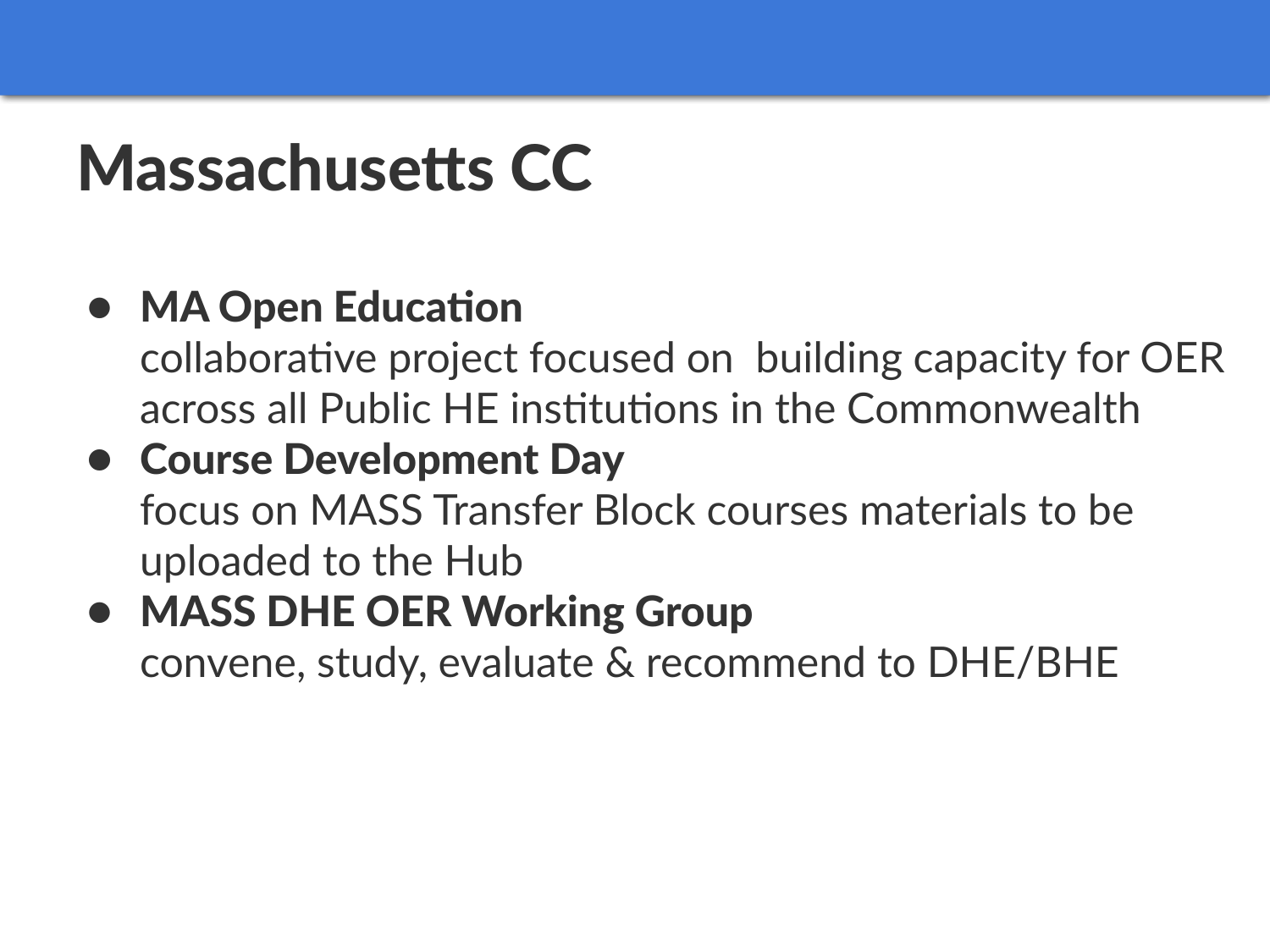

# Massachusetts CC

MA Open Education
collaborative project focused on  building capacity for OER across all Public HE institutions in the Commonwealth
Course Development Day
focus on MASS Transfer Block courses materials to be uploaded to the Hub
MASS DHE OER Working Group
convene, study, evaluate & recommend to DHE/BHE